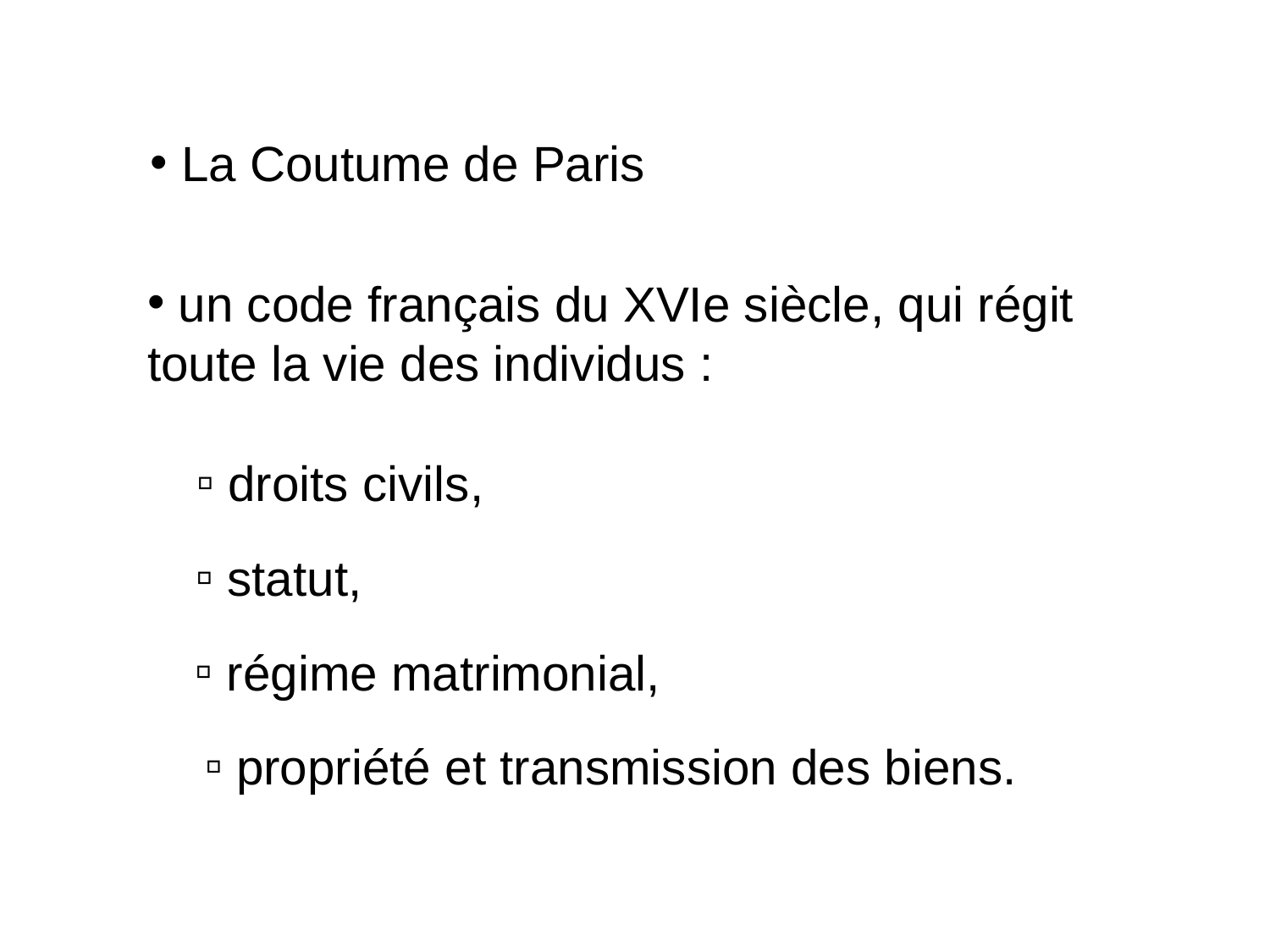

La Coutume de Paris
 un code français du XVIe siècle, qui régit toute la vie des individus :
 droits civils,
 statut,
 régime matrimonial,
 propriété et transmission des biens.